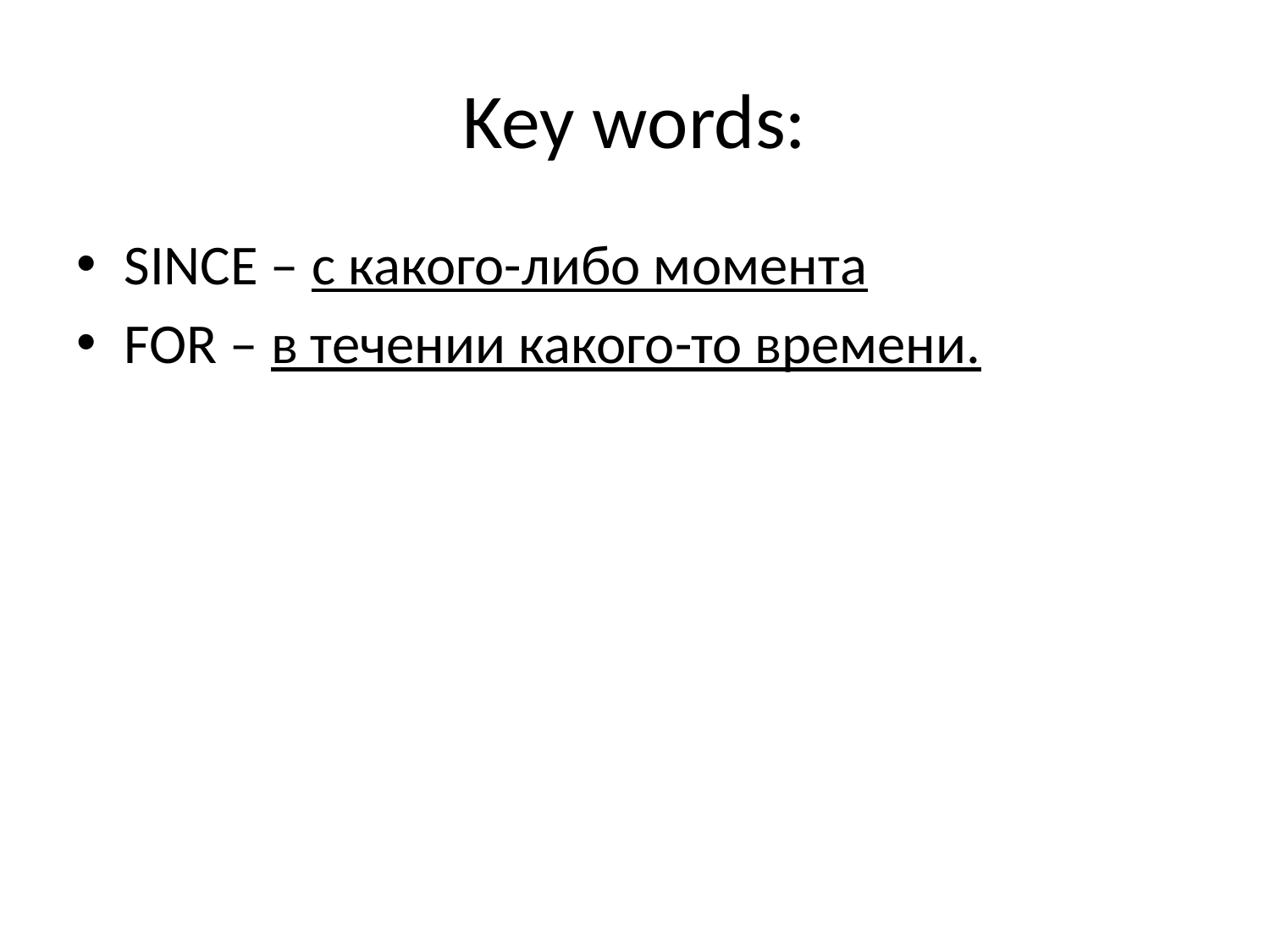

# Key words:
SINCE – с какого-либо момента
FOR – в течении какого-то времени.